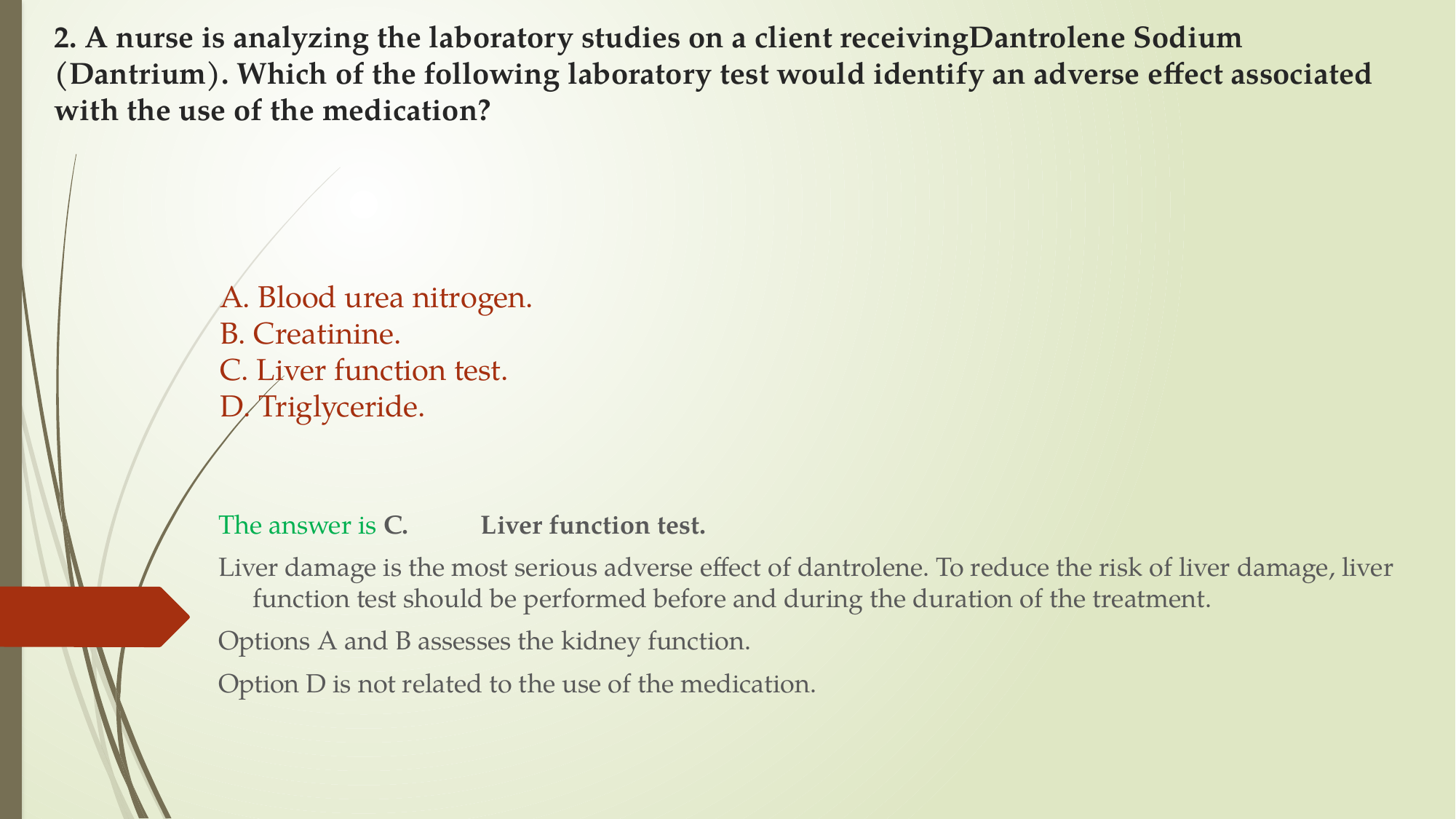

# 2. A nurse is analyzing the laboratory studies on a client receivingDantrolene Sodium (Dantrium). Which of the following laboratory test would identify an adverse effect associated with the use of the medication?
A. Blood urea nitrogen.
B. Creatinine.
C. Liver function test.
D. Triglyceride.
The answer is C.           Liver function test.
Liver damage is the most serious adverse effect of dantrolene. To reduce the risk of liver damage, liver function test should be performed before and during the duration of the treatment.
Options A and B assesses the kidney function.
Option D is not related to the use of the medication.